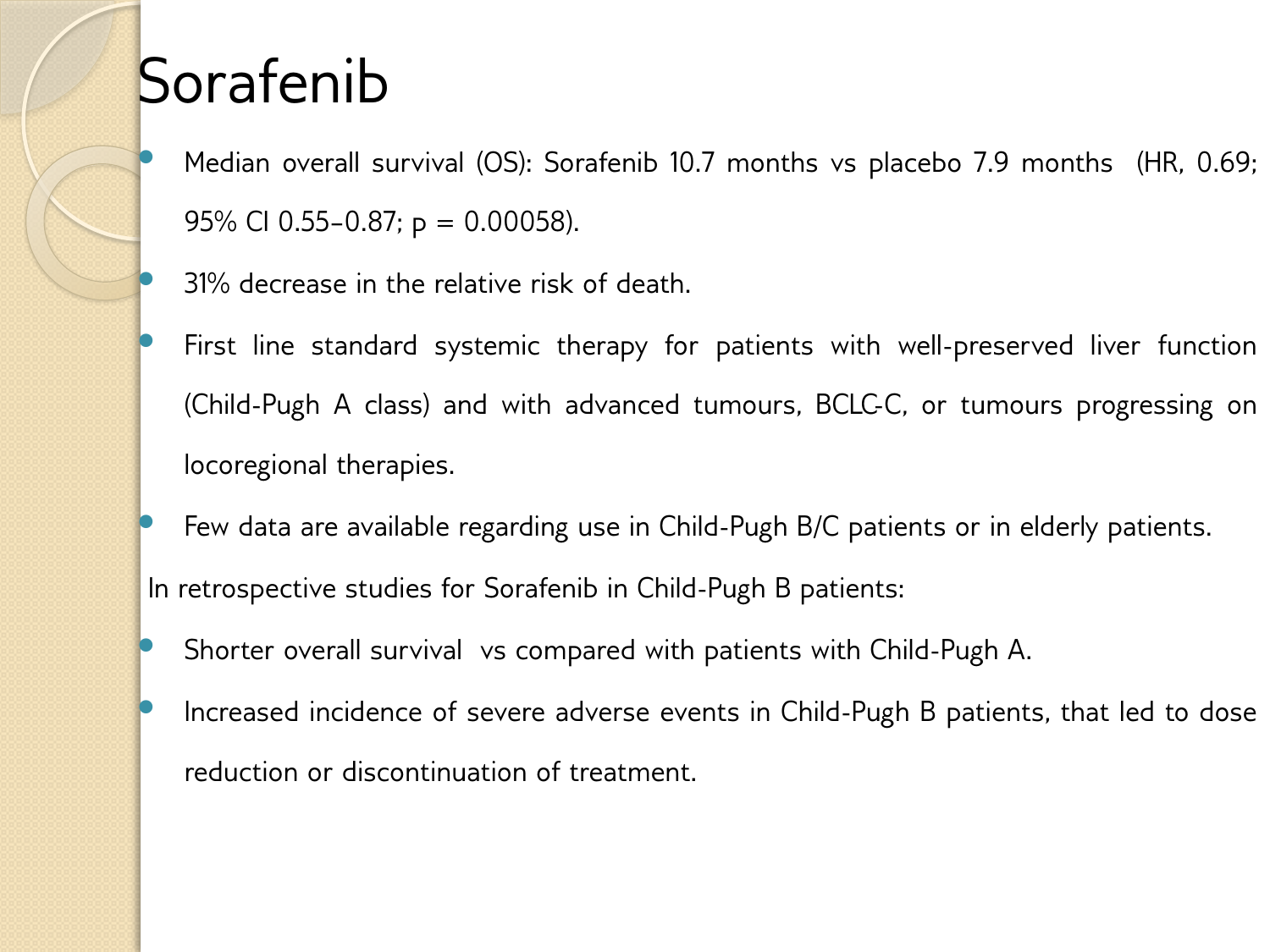

Sorafenib
Median overall survival (OS): Sorafenib 10.7 months vs placebo 7.9 months  (HR, 0.69; 95% CI 0.55–0.87; p = 0.00058).
31% decrease in the relative risk of death.
First line standard systemic therapy for patients with well-preserved liver function (Child-Pugh A class) and with advanced tumours, BCLC-C, or tumours progressing on locoregional therapies.
Few data are available regarding use in Child-Pugh B/C patients or in elderly patients.
In retrospective studies for Sorafenib in Child-Pugh B patients:
Shorter overall survival  vs compared with patients with Child-Pugh A.
Increased incidence of severe adverse events in Child-Pugh B patients, that led to dose reduction or discontinuation of treatment.